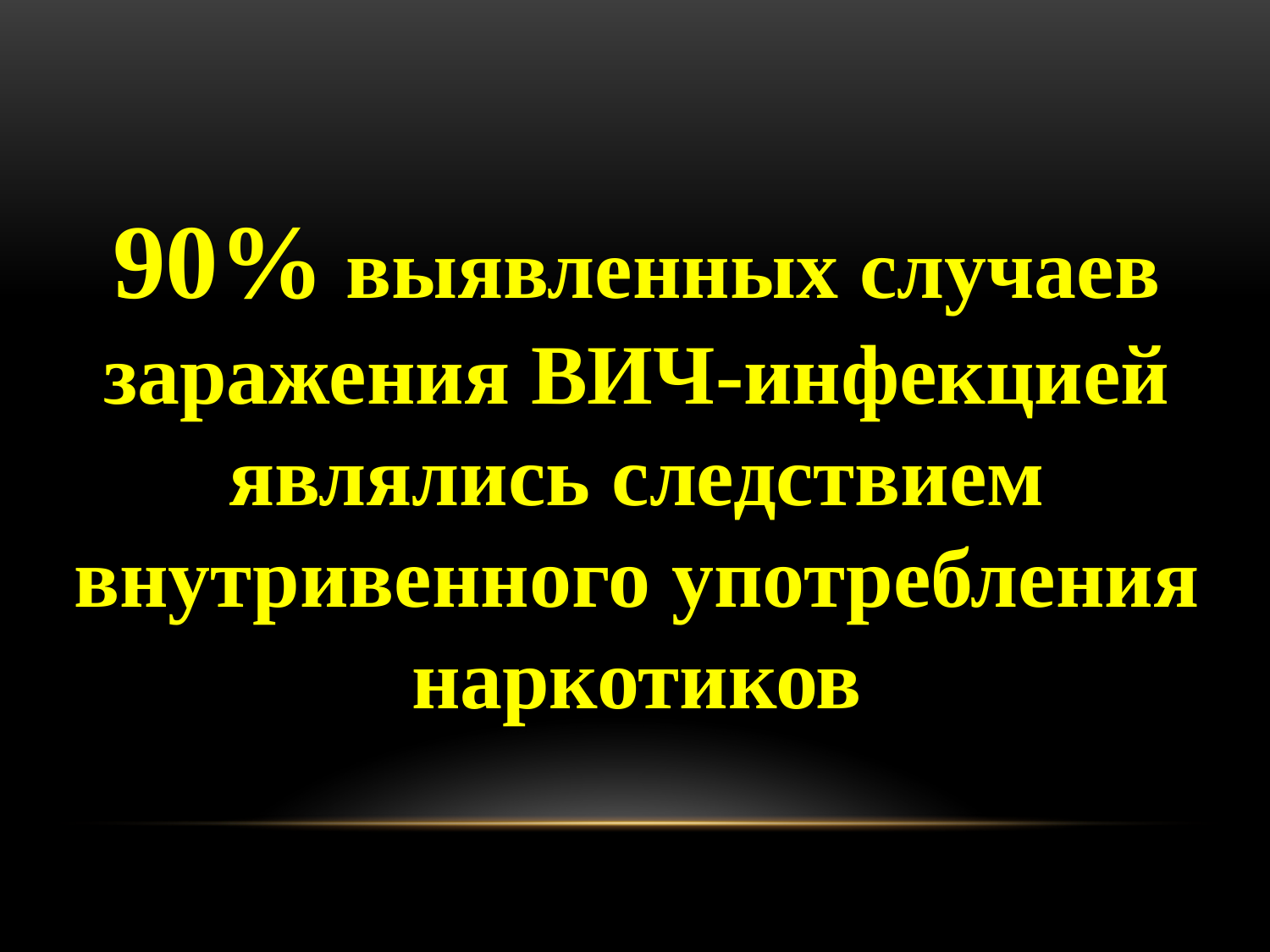

90% выявленных случаев заражения ВИЧ-инфекцией являлись следствием внутривенного употребления наркотиков